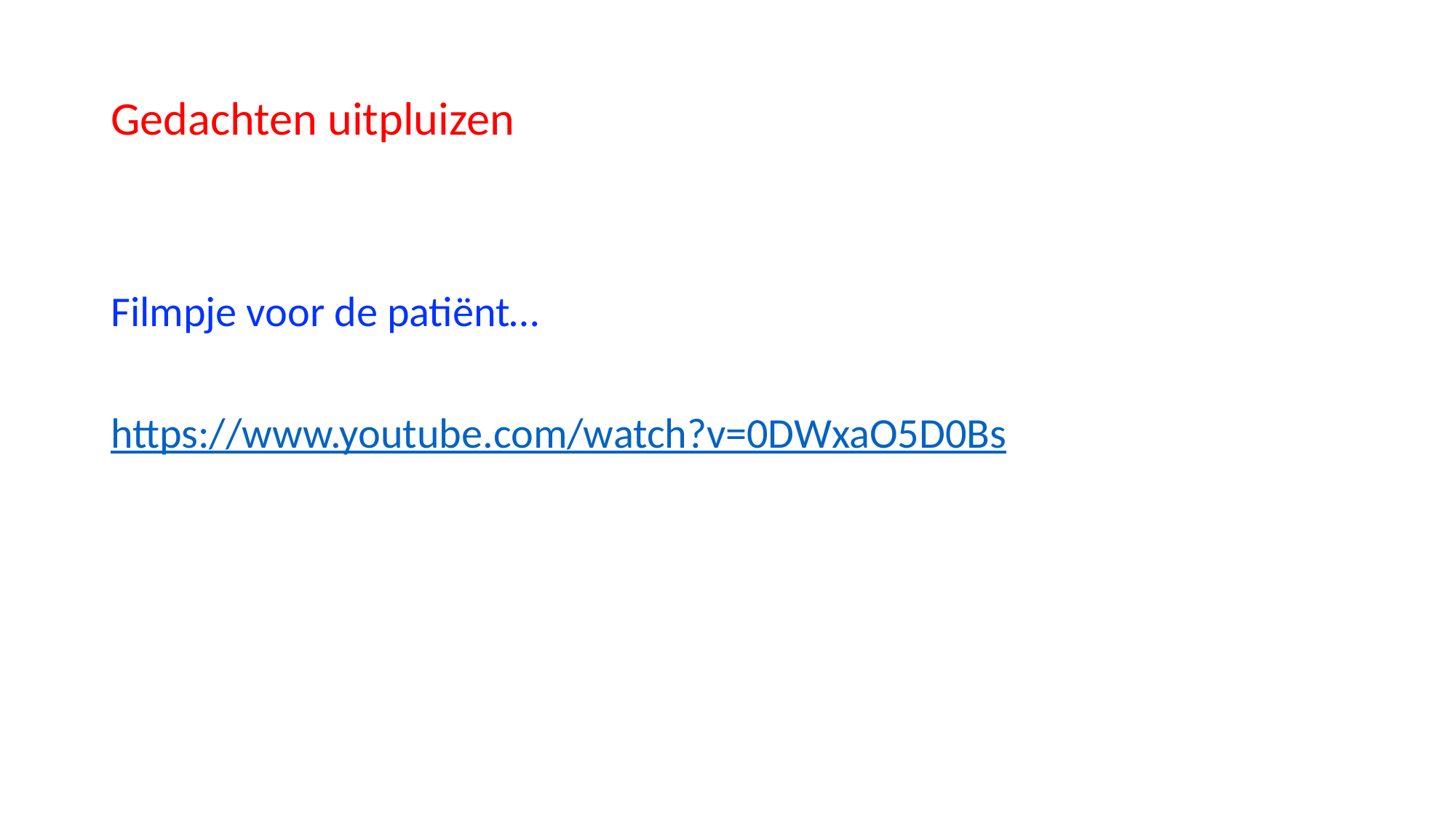

# Gedachten uitpluizen

Filmpje voor de patiënt…

https://www.youtube.com/watch?v=0DWxaO5D0Bs